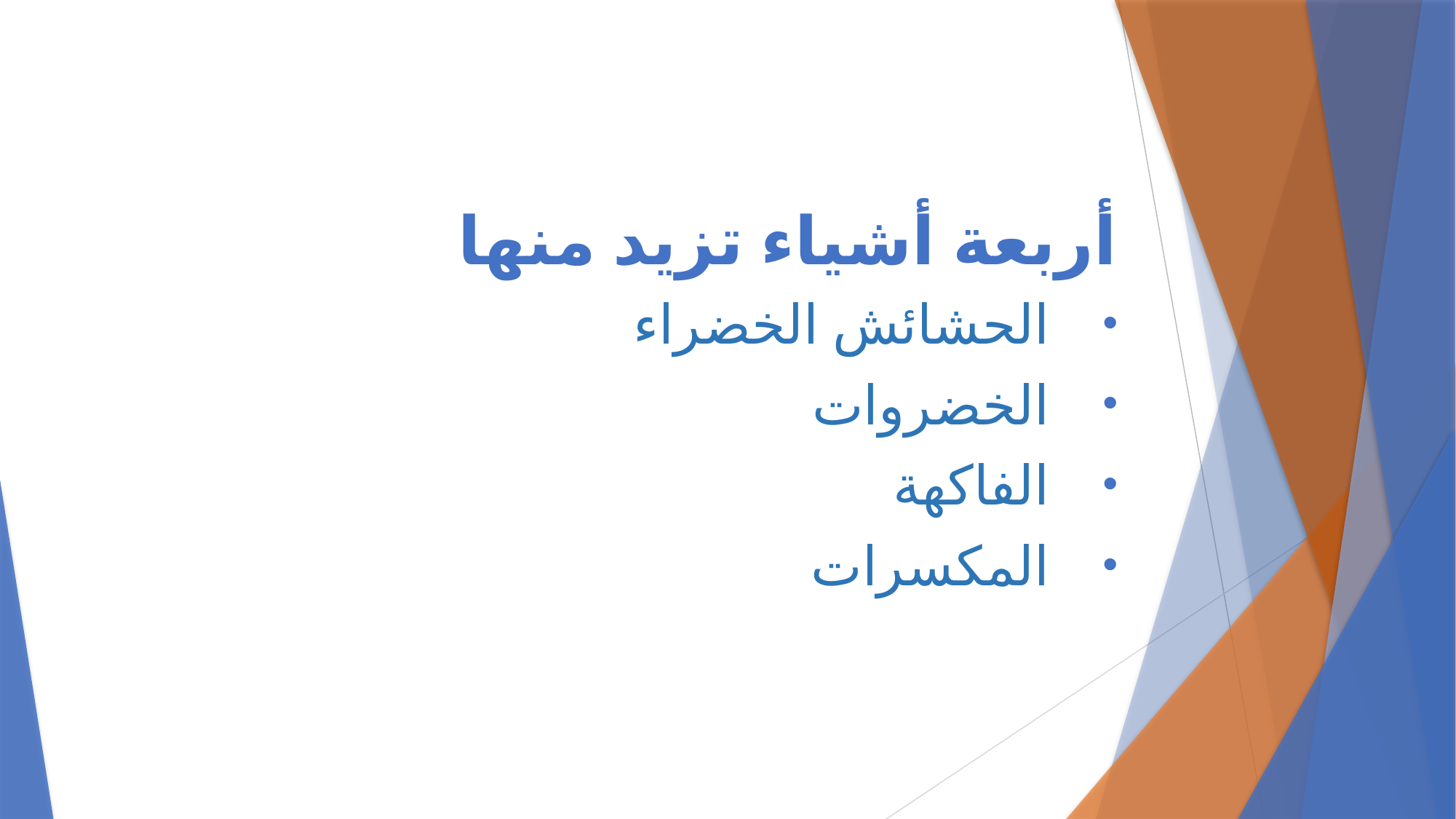

# أربعة أشياء تزيد منها
الحشائش الخضراء
الخضروات
الفاكهة
المكسرات